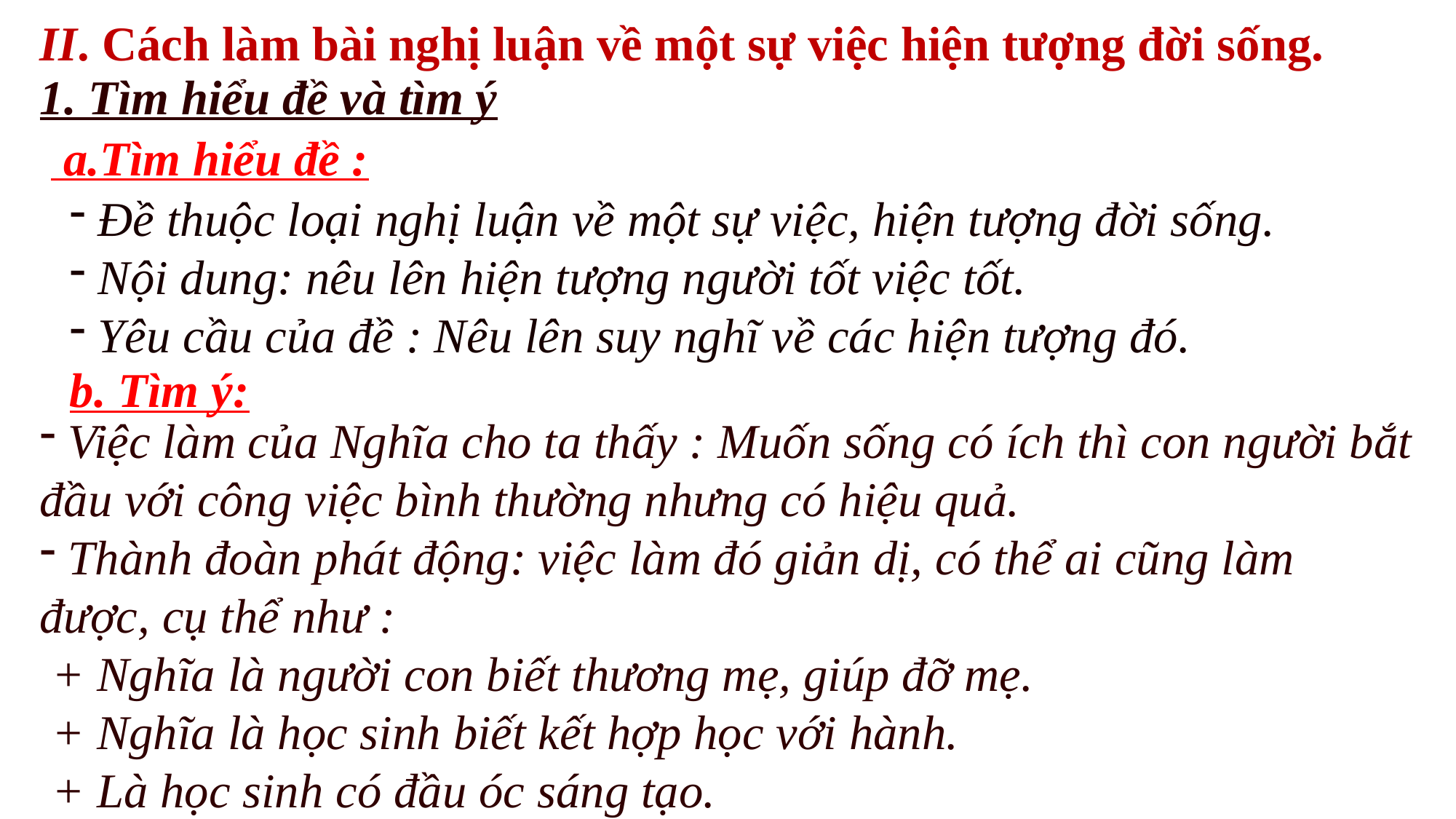

II. Cách làm bài nghị luận về một sự việc hiện tượng đời sống.
1. Tìm hiểu đề và tìm ý
 a.Tìm hiểu đề :
 Đề thuộc loại nghị luận về một sự việc, hiện tượng đời sống.
 Nội dung: nêu lên hiện tượng người tốt việc tốt.
 Yêu cầu của đề : Nêu lên suy nghĩ về các hiện tượng đó.
b. Tìm ý:
 Việc làm của Nghĩa cho ta thấy : Muốn sống có ích thì con người bắt đầu với công việc bình thường nhưng có hiệu quả.
 Thành đoàn phát động: việc làm đó giản dị, có thể ai cũng làm được, cụ thể như :
 + Nghĩa là người con biết thương mẹ, giúp đỡ mẹ.
 + Nghĩa là học sinh biết kết hợp học với hành.
 + Là học sinh có đầu óc sáng tạo.